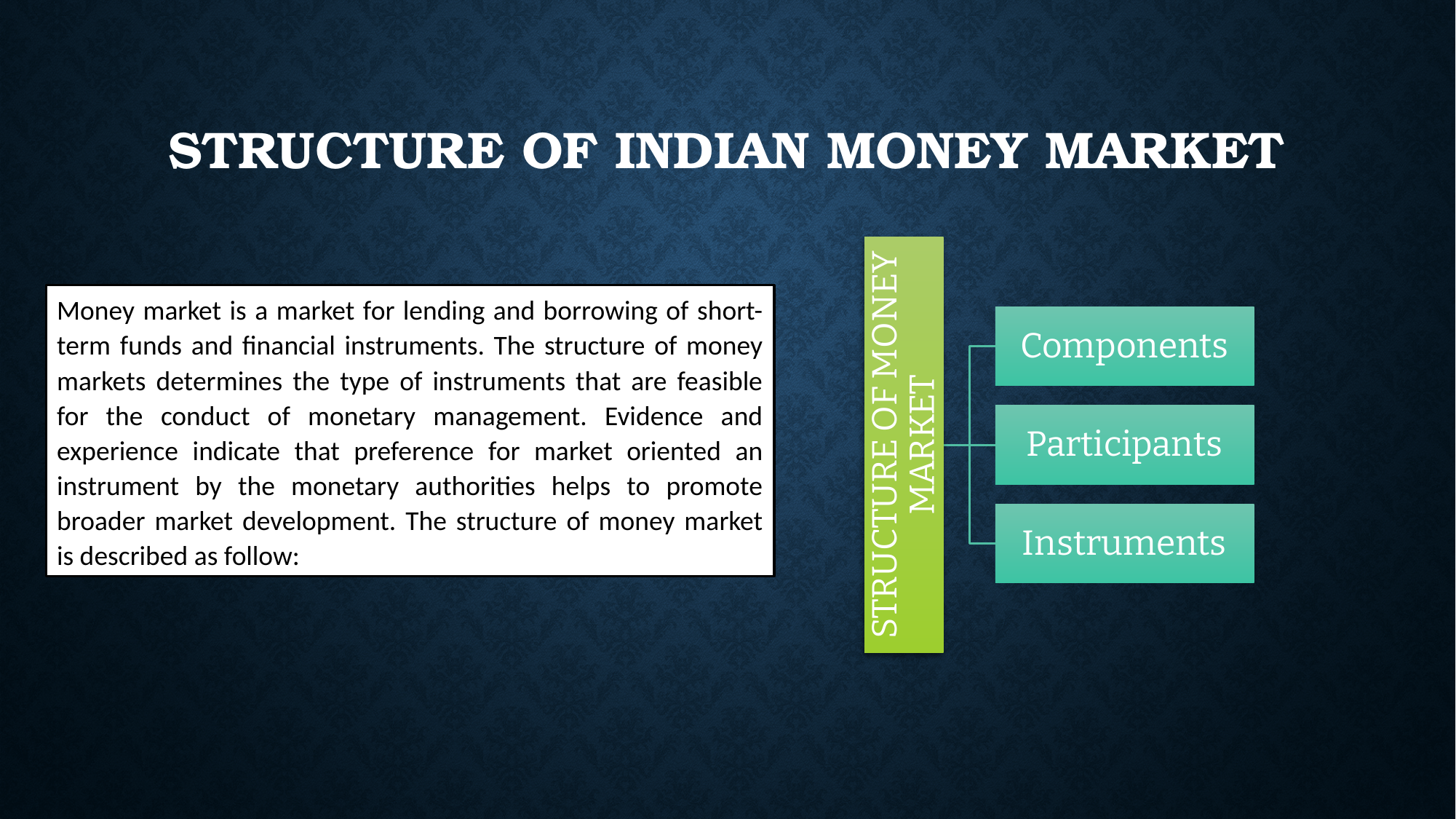

# STRUCTURE OF INDIAN MONEY MARKET

STRUCTURE OF MONEY MARKET
Components
Participants
Instruments
Money market is a market for lending and borrowing of short-term funds and financial instruments. The structure of money markets determines the type of instruments that are feasible for the conduct of monetary management. Evidence and experience indicate that preference for market oriented an instrument by the monetary authorities helps to promote broader market development. The structure of money market is described as follow: